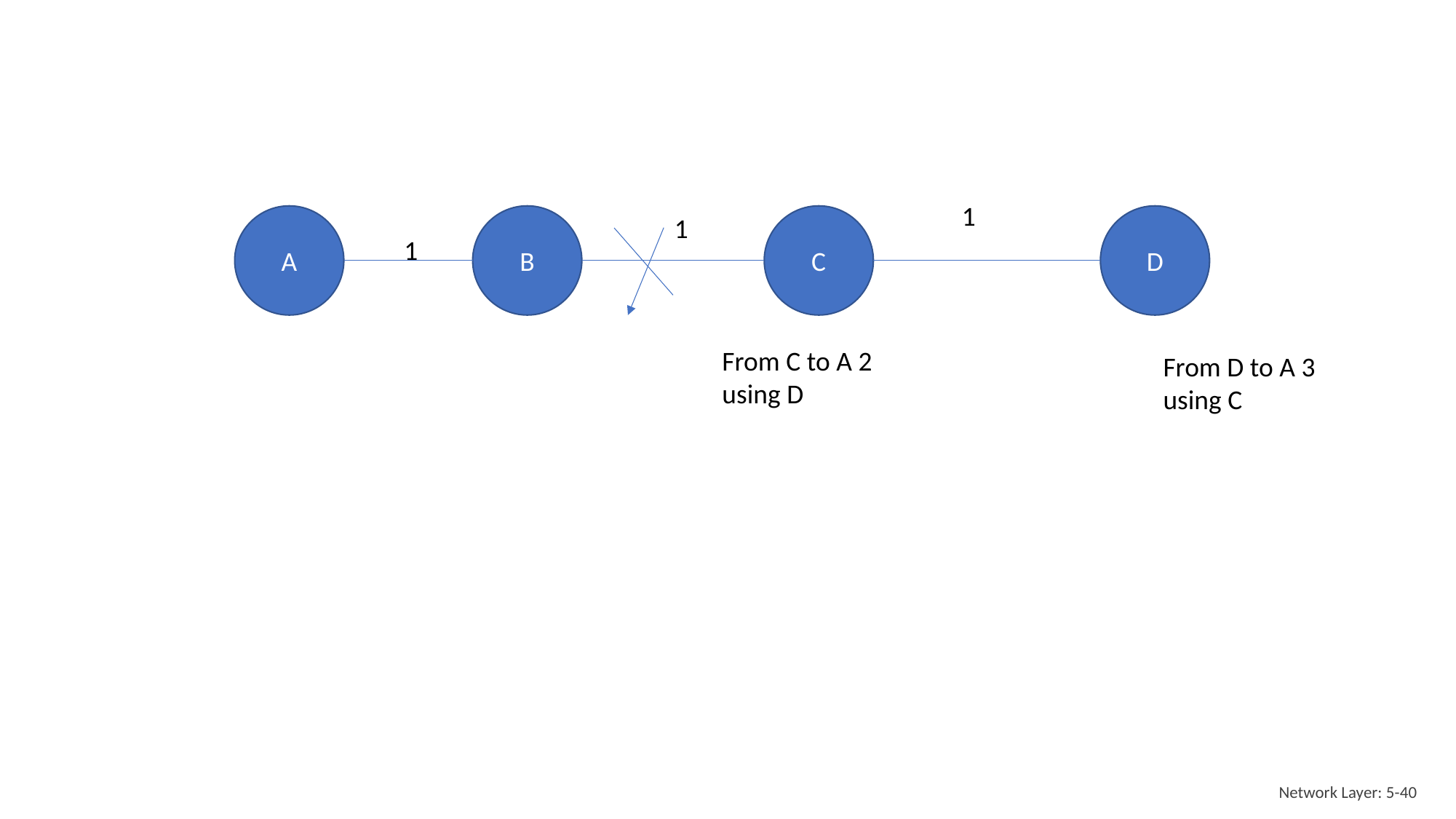

#
1
A
B
1
C
D
1
From C to A 2 using D
From D to A 3 using C
Network Layer: 5-40